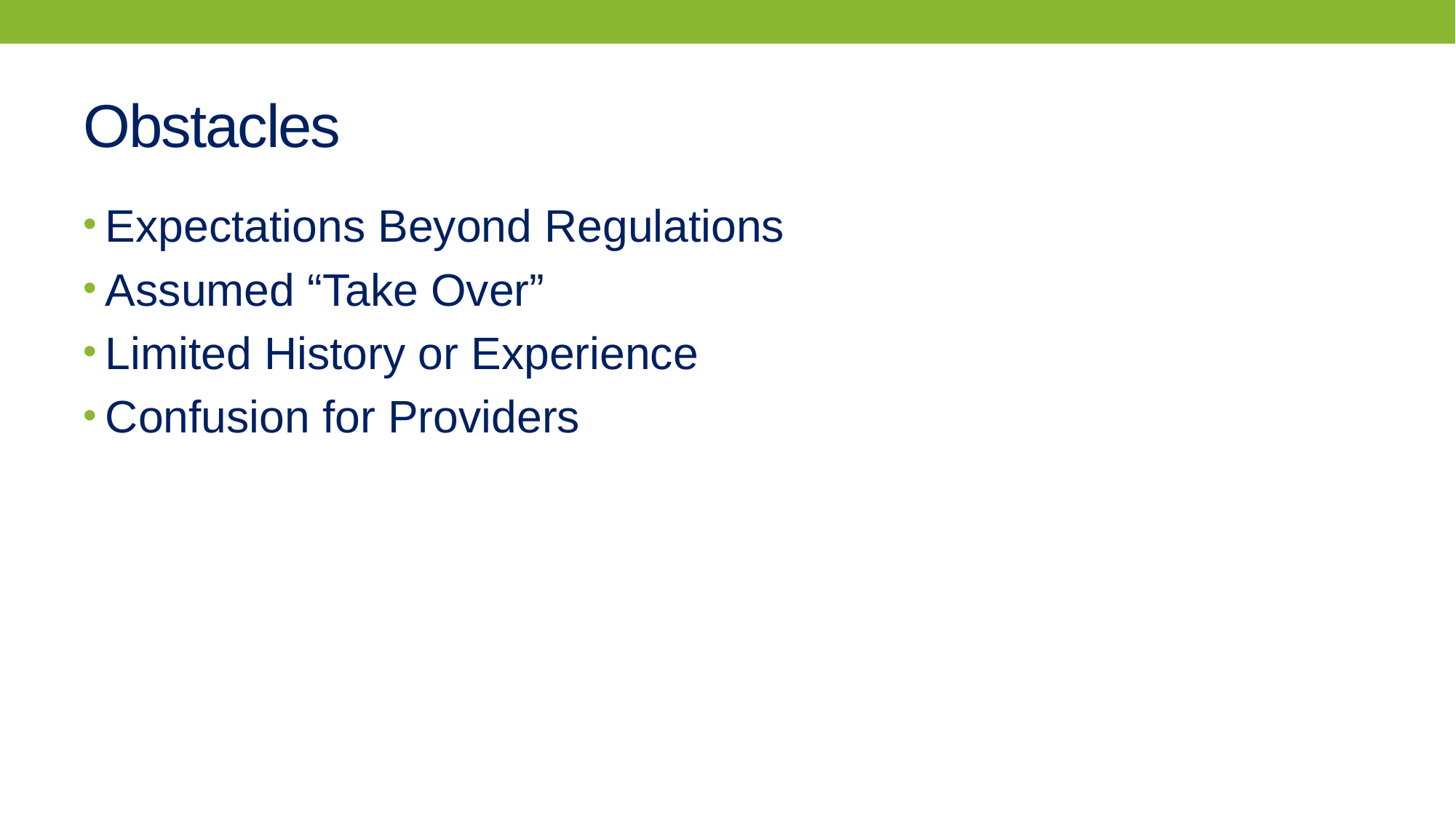

# Obstacles
Expectations Beyond Regulations
Assumed “Take Over”
Limited History or Experience
Confusion for Providers